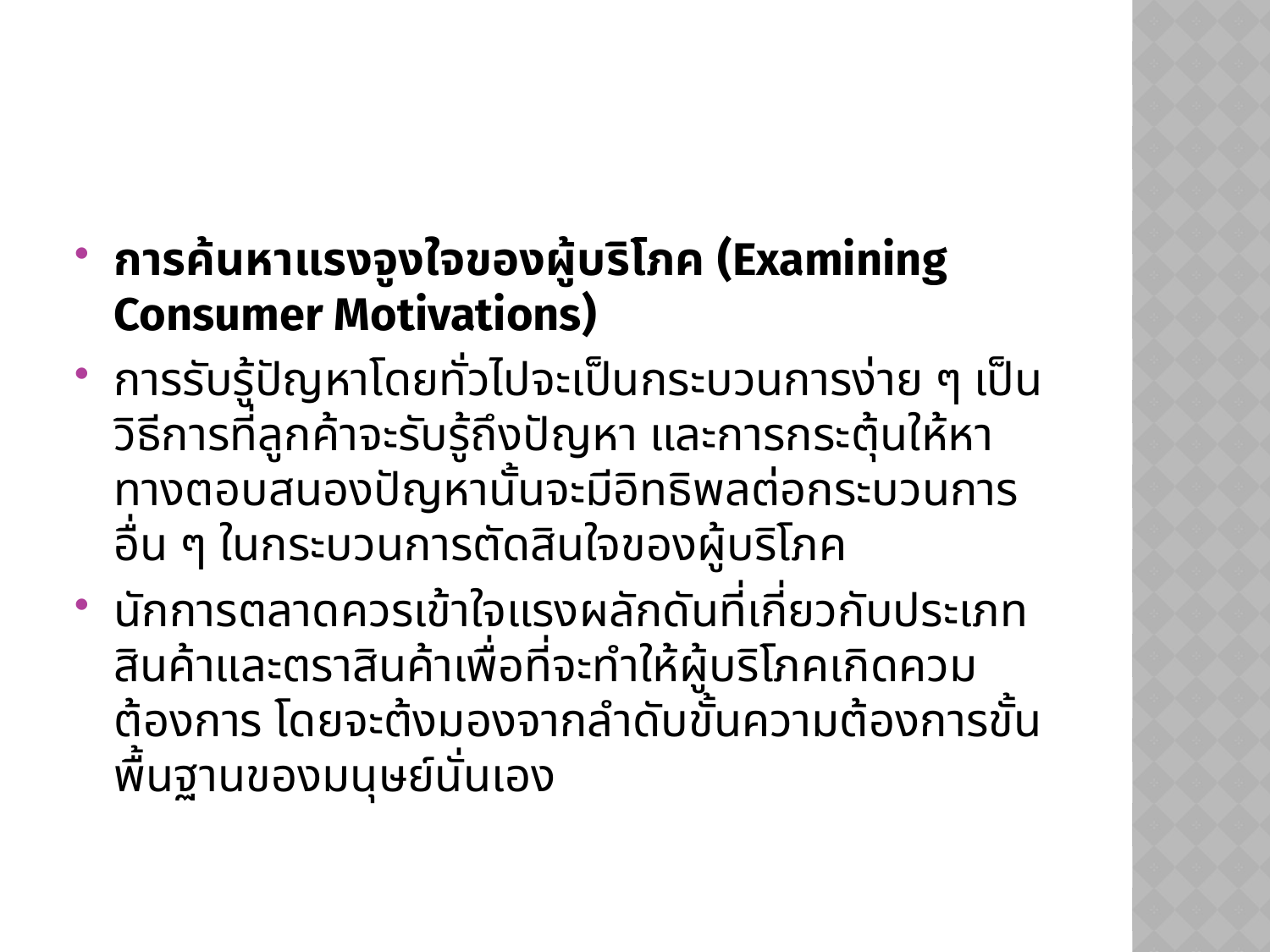

#
การค้นหาแรงจูงใจของผู้บริโภค (Examining Consumer Motivations)
การรับรู้ปัญหาโดยทั่วไปจะเป็นกระบวนการง่าย ๆ เป็นวิธีการที่ลูกค้าจะรับรู้ถึงปัญหา และการกระตุ้นให้หาทางตอบสนองปัญหานั้นจะมีอิทธิพลต่อกระบวนการอื่น ๆ ในกระบวนการตัดสินใจของผู้บริโภค
นักการตลาดควรเข้าใจแรงผลักดันที่เกี่ยวกับประเภทสินค้าและตราสินค้าเพื่อที่จะทำให้ผู้บริโภคเกิดควมต้องการ โดยจะต้งมองจากลำดับขั้นความต้องการขั้นพื้นฐานของมนุษย์นั่นเอง